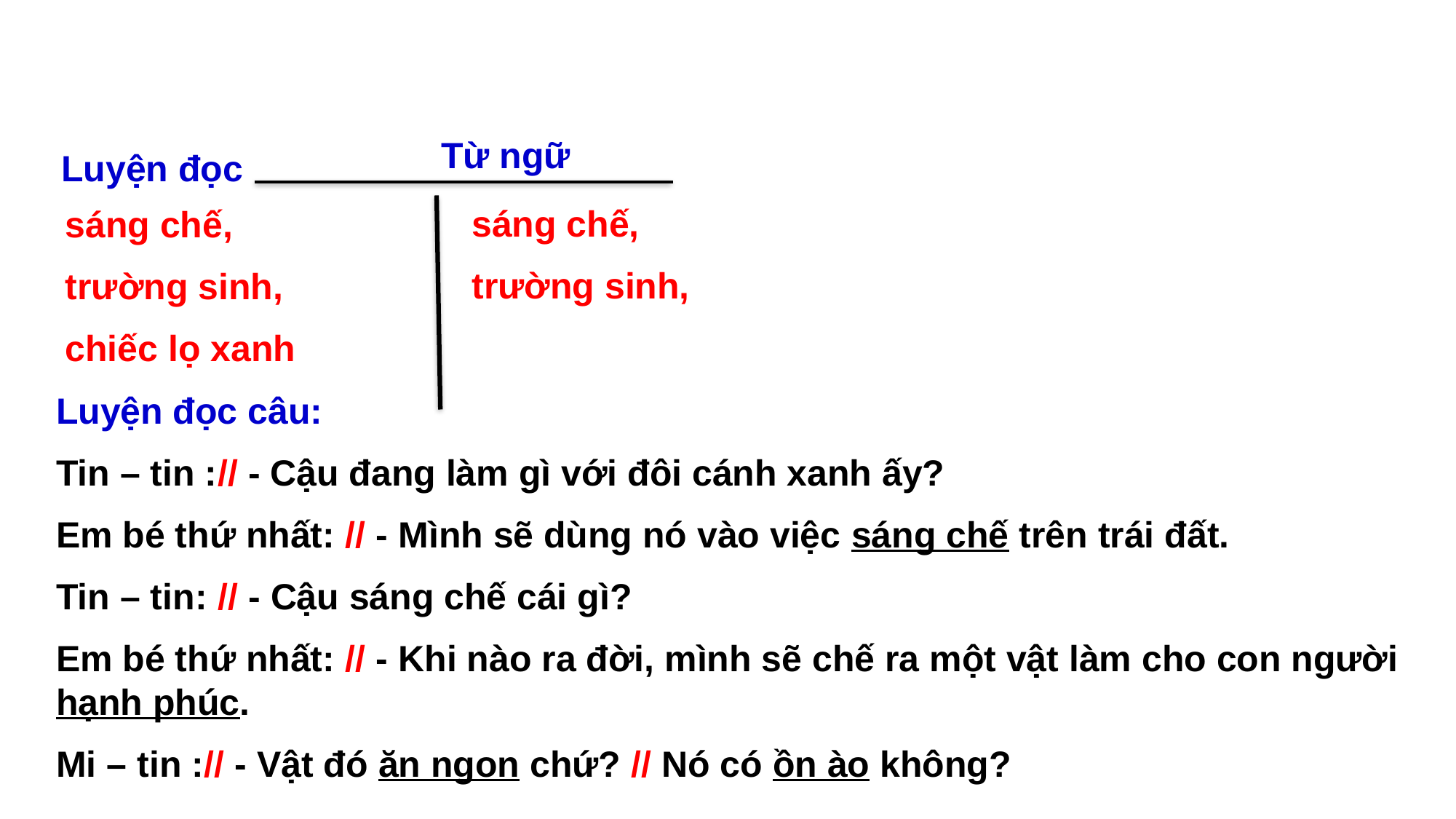

Từ ngữ
Luyện đọc
sáng chế,
trường sinh,
sáng chế,
trường sinh,
chiếc lọ xanh
Luyện đọc câu:
Tin – tin :// - Cậu đang làm gì với đôi cánh xanh ấy?
Em bé thứ nhất: // - Mình sẽ dùng nó vào việc sáng chế trên trái đất.
Tin – tin: // - Cậu sáng chế cái gì?
Em bé thứ nhất: // - Khi nào ra đời, mình sẽ chế ra một vật làm cho con người hạnh phúc.
Mi – tin :// - Vật đó ăn ngon chứ? // Nó có ồn ào không?